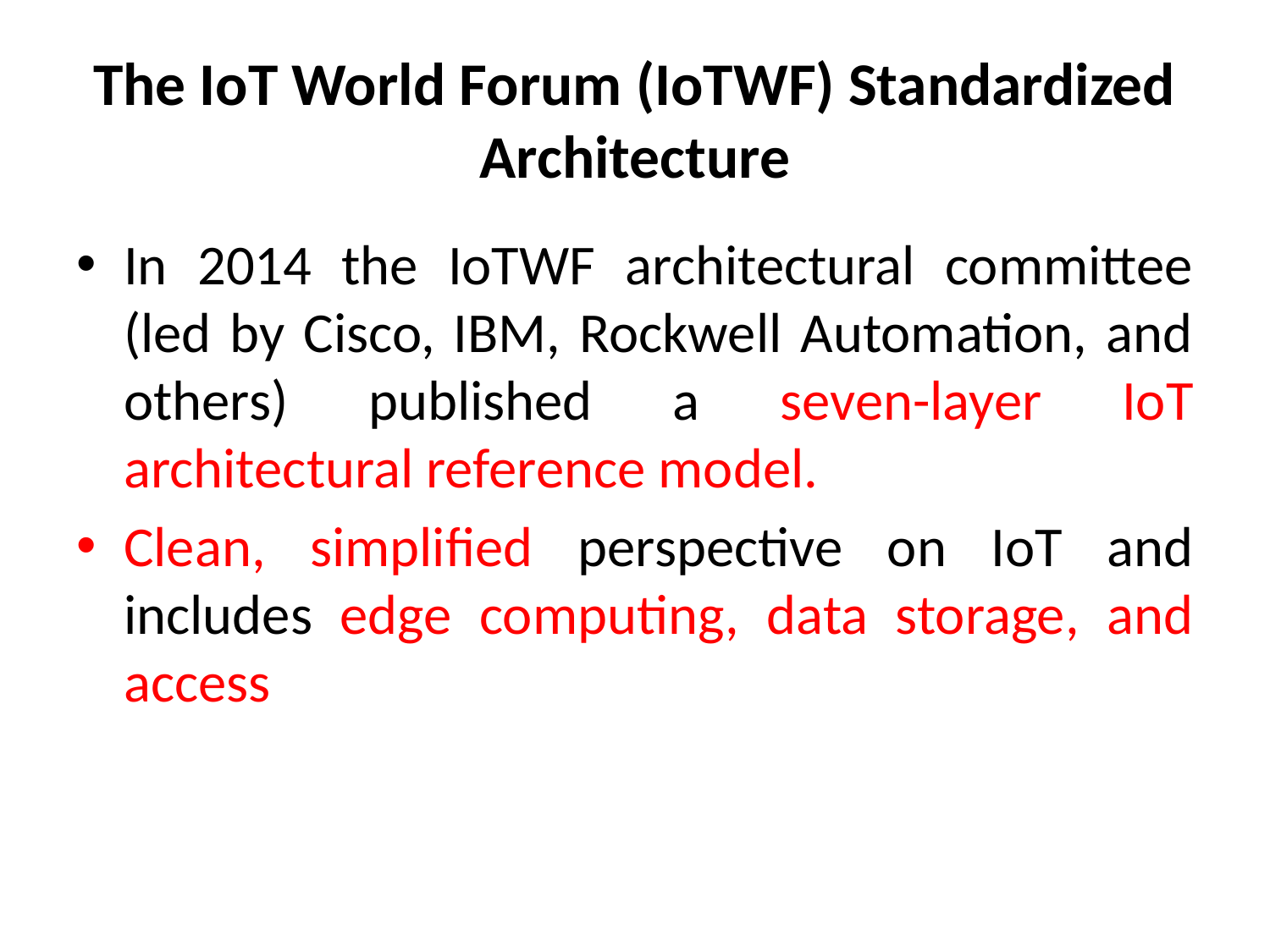

# The IoT World Forum (IoTWF) Standardized Architecture
In 2014 the IoTWF architectural committee (led by Cisco, IBM, Rockwell Automation, and others) published a seven-layer IoT architectural reference model.
Clean, simplified perspective on IoT and includes edge computing, data storage, and access